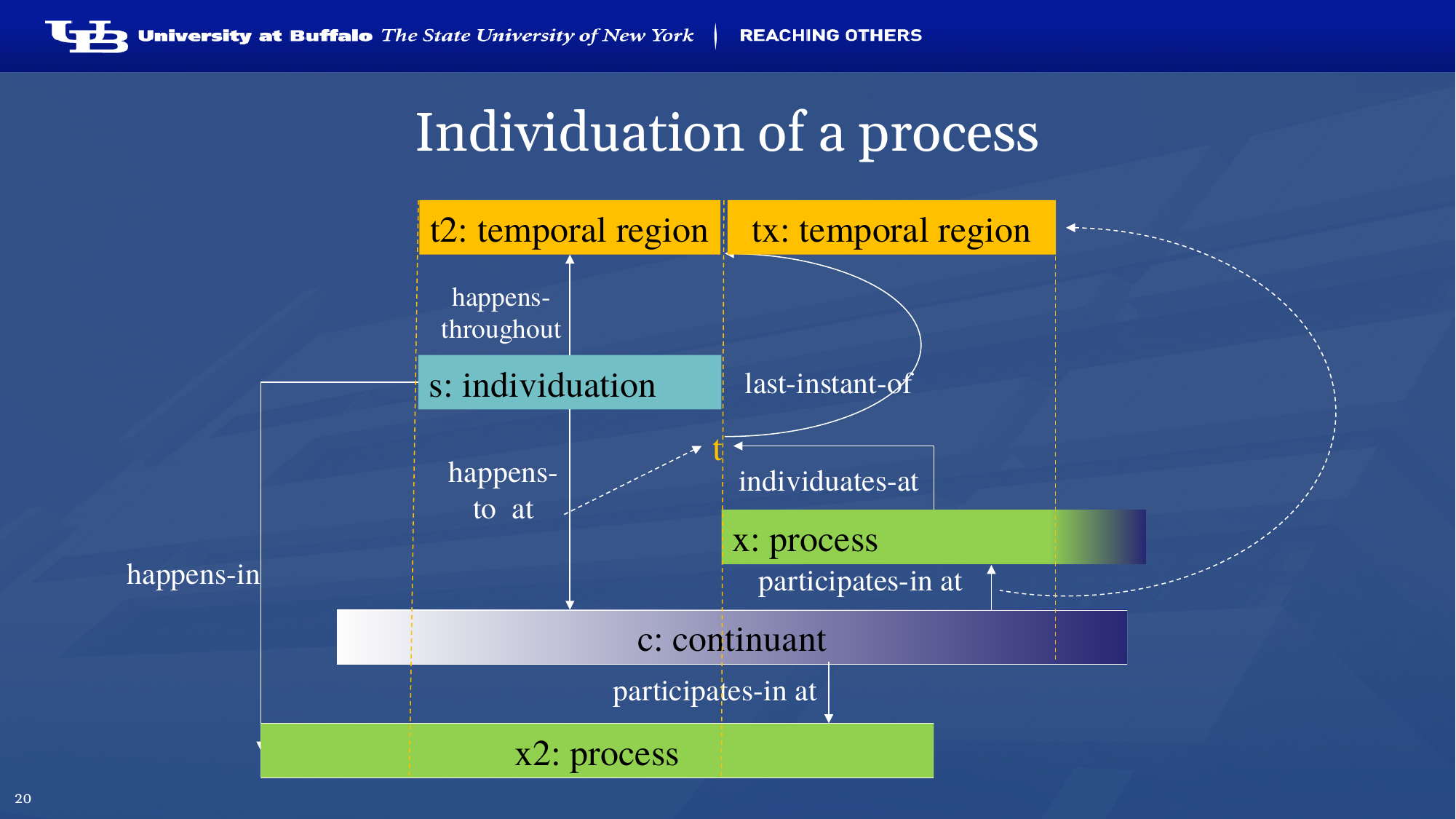

# Individuation of a process
t2: temporal region
tx: temporal region

happens-
throughout
s: individuation
last-instant-of
t
happens-
to  at
individuates-at
x: process
happens-in
participates-in at
c: continuant
participates-in at
x2: process